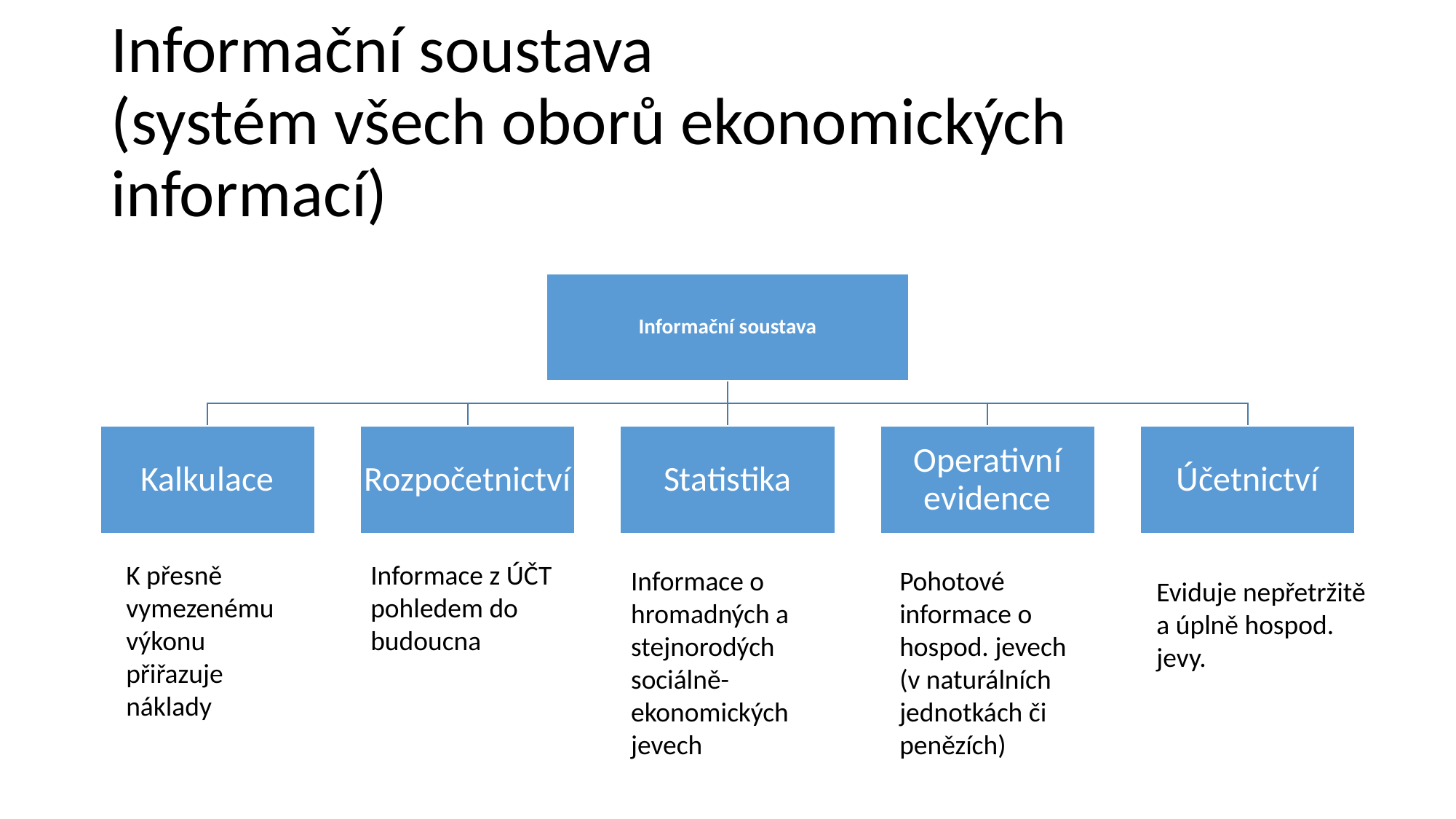

# Informační soustava                                             (systém všech oborů ekonomických informací)
Informační soustava
Kalkulace
Rozpočetnictví
Statistika
Operativní evidence
Účetnictví
K přesně vymezenému výkonu přiřazuje náklady
Informace z ÚČT pohledem do budoucna
Informace o hromadných a stejnorodých sociálně-ekonomických jevech
Pohotové informace o hospod. jevech (v naturálních jednotkách či penězích)
Eviduje nepřetržitě a úplně hospod. jevy.